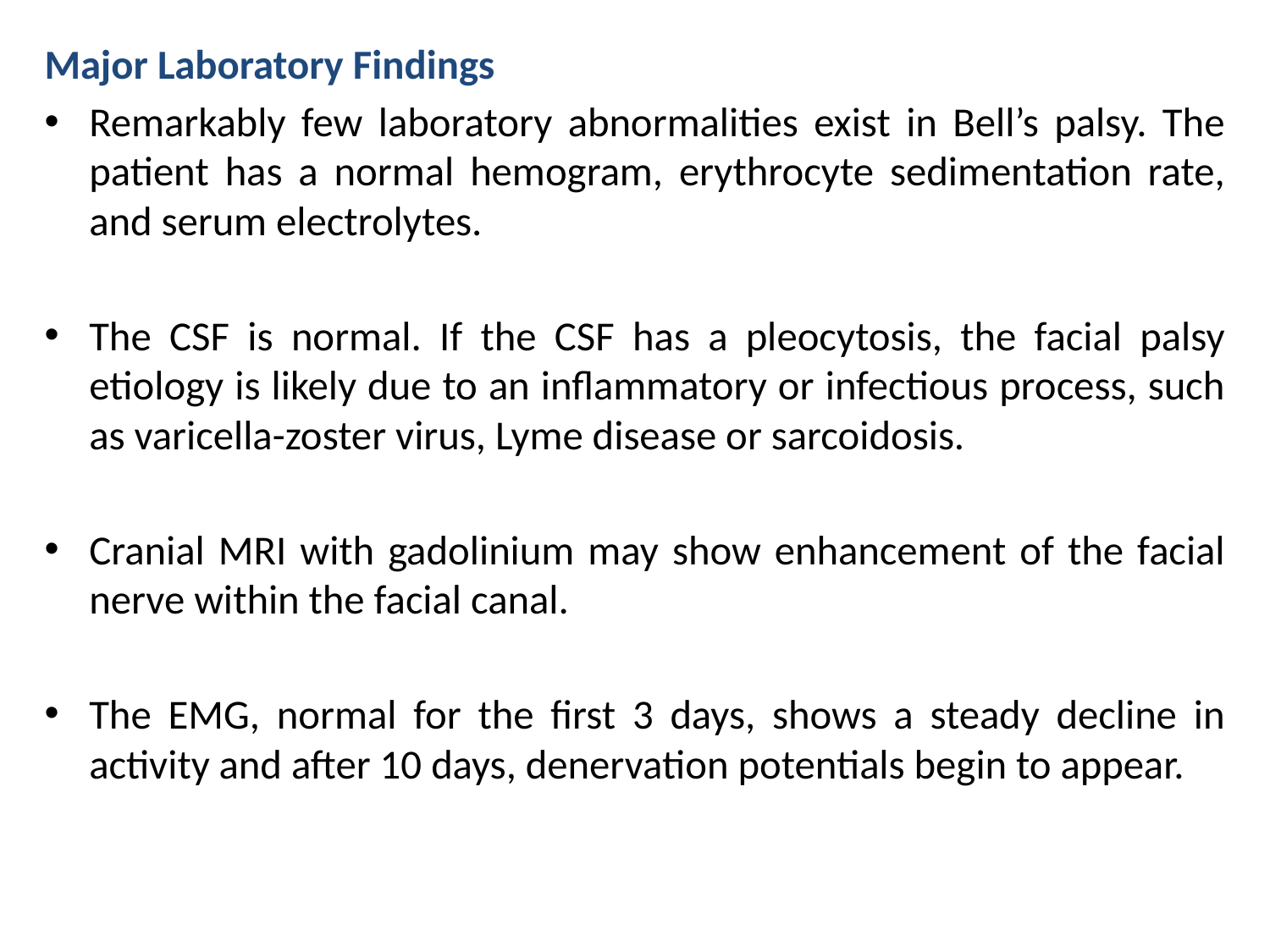

Major Laboratory Findings
Remarkably few laboratory abnormalities exist in Bell’s palsy. The patient has a normal hemogram, erythrocyte sedimentation rate, and serum electrolytes.

The CSF is normal. If the CSF has a pleocytosis, the facial palsy etiology is likely due to an inflammatory or infectious process, such as varicella-zoster virus, Lyme disease or sarcoidosis.

Cranial MRI with gadolinium may show enhancement of the facial nerve within the facial canal.

The EMG, normal for the first 3 days, shows a steady decline in activity and after 10 days, denervation potentials begin to appear.

#